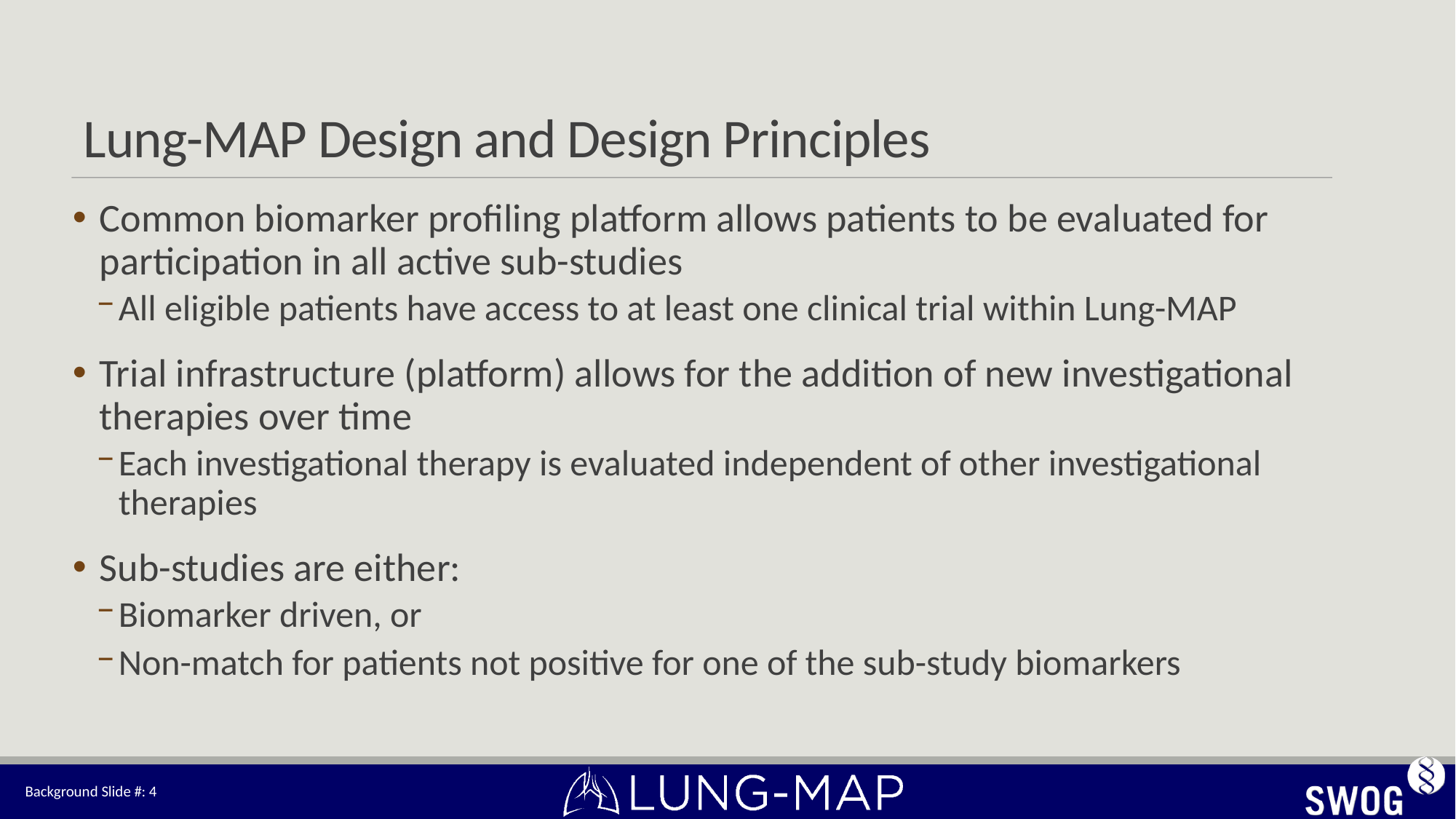

# Lung-MAP Design and Design Principles
Common biomarker profiling platform allows patients to be evaluated for participation in all active sub-studies
All eligible patients have access to at least one clinical trial within Lung-MAP
Trial infrastructure (platform) allows for the addition of new investigational therapies over time
Each investigational therapy is evaluated independent of other investigational therapies
Sub-studies are either:
Biomarker driven, or
Non-match for patients not positive for one of the sub-study biomarkers
Background Slide #: 4